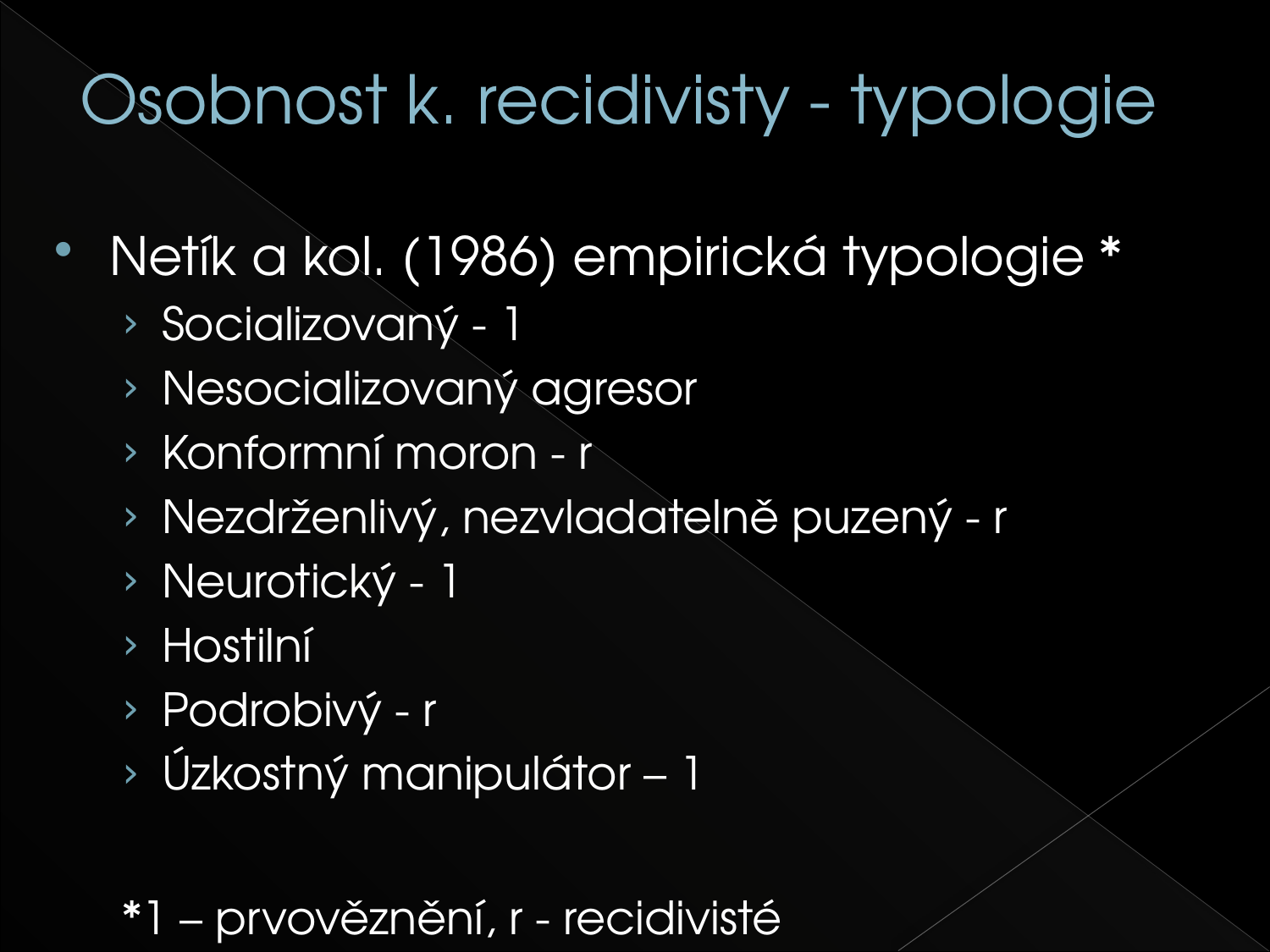

# Osobnost k. recidivisty - typologie
Netík a kol. (1986) empirická typologie *
Socializovaný - 1
Nesocializovaný agresor
Konformní moron - r
Nezdrženlivý, nezvladatelně puzený - r
Neurotický - 1
Hostilní
Podrobivý - r
Úzkostný manipulátor – 1

*1 – prvověznění, r - recidivisté